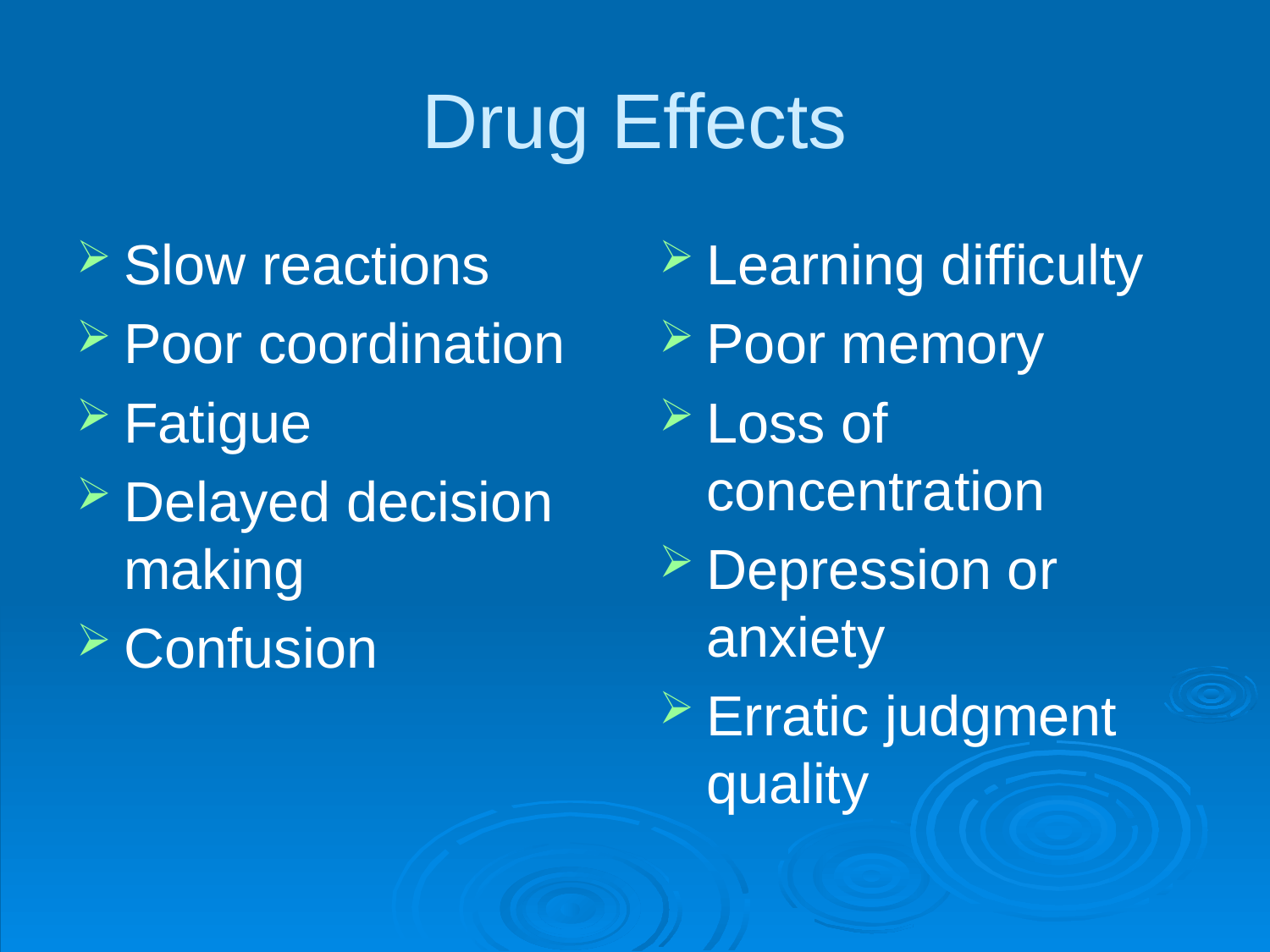

# Drug Effects
Slow reactions
Poor coordination
Fatigue
Delayed decision making
Confusion
Learning difficulty
Poor memory
Loss of concentration
Depression or anxiety
Erratic judgment quality